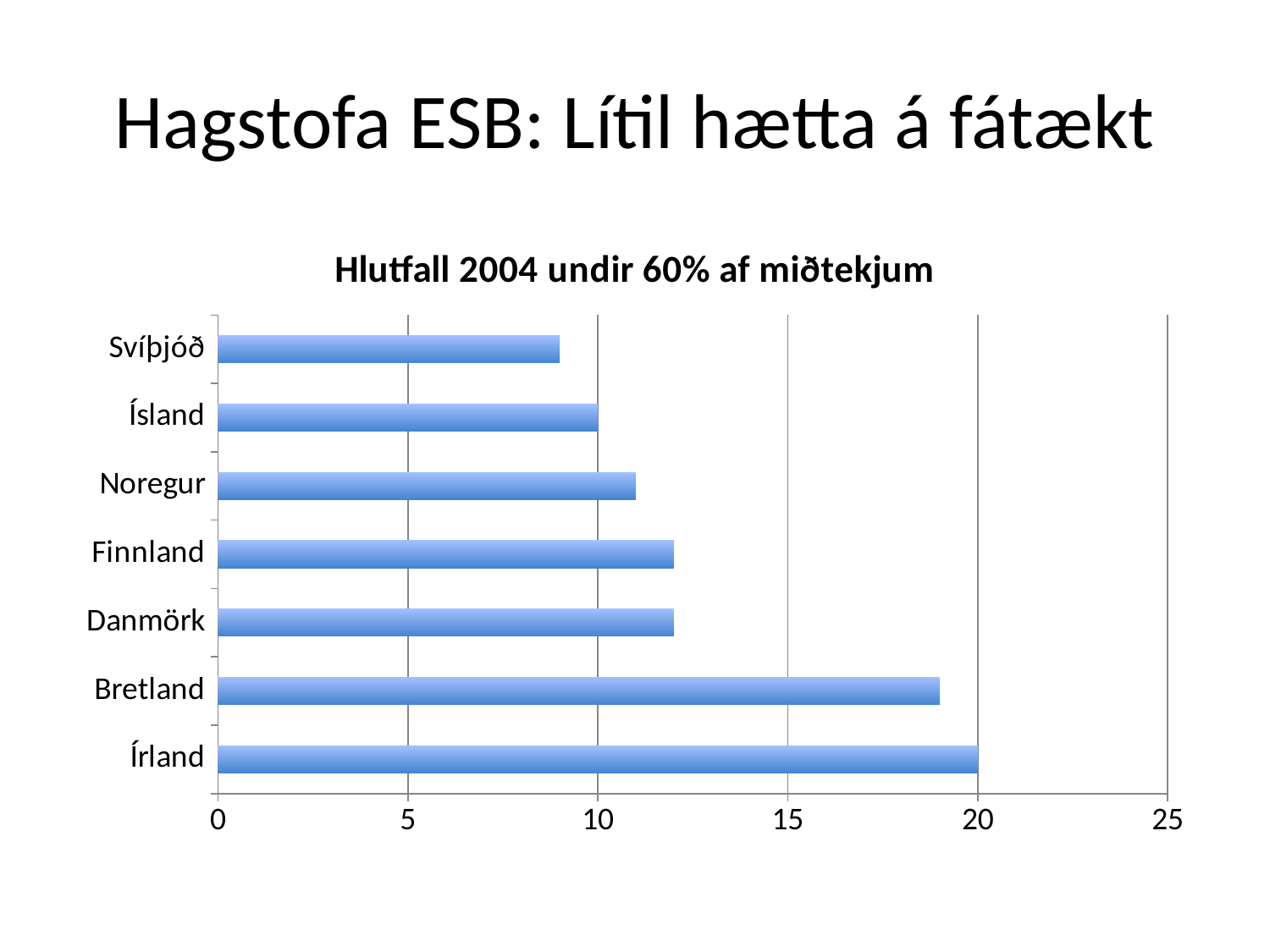

# Hagstofa ESB: Lítil hætta á fátækt

### Chart:

| Category | Hlutfall 2004 undir 60% af miðtekjum |
|---|---|
| Írland | 20.0 |
| Bretland | 19.0 |
| Danmörk | 12.0 |
| Finnland | 12.0 |
| Noregur | 11.0 |
| Ísland | 10.0 |
| Svíþjóð | 9.0 |